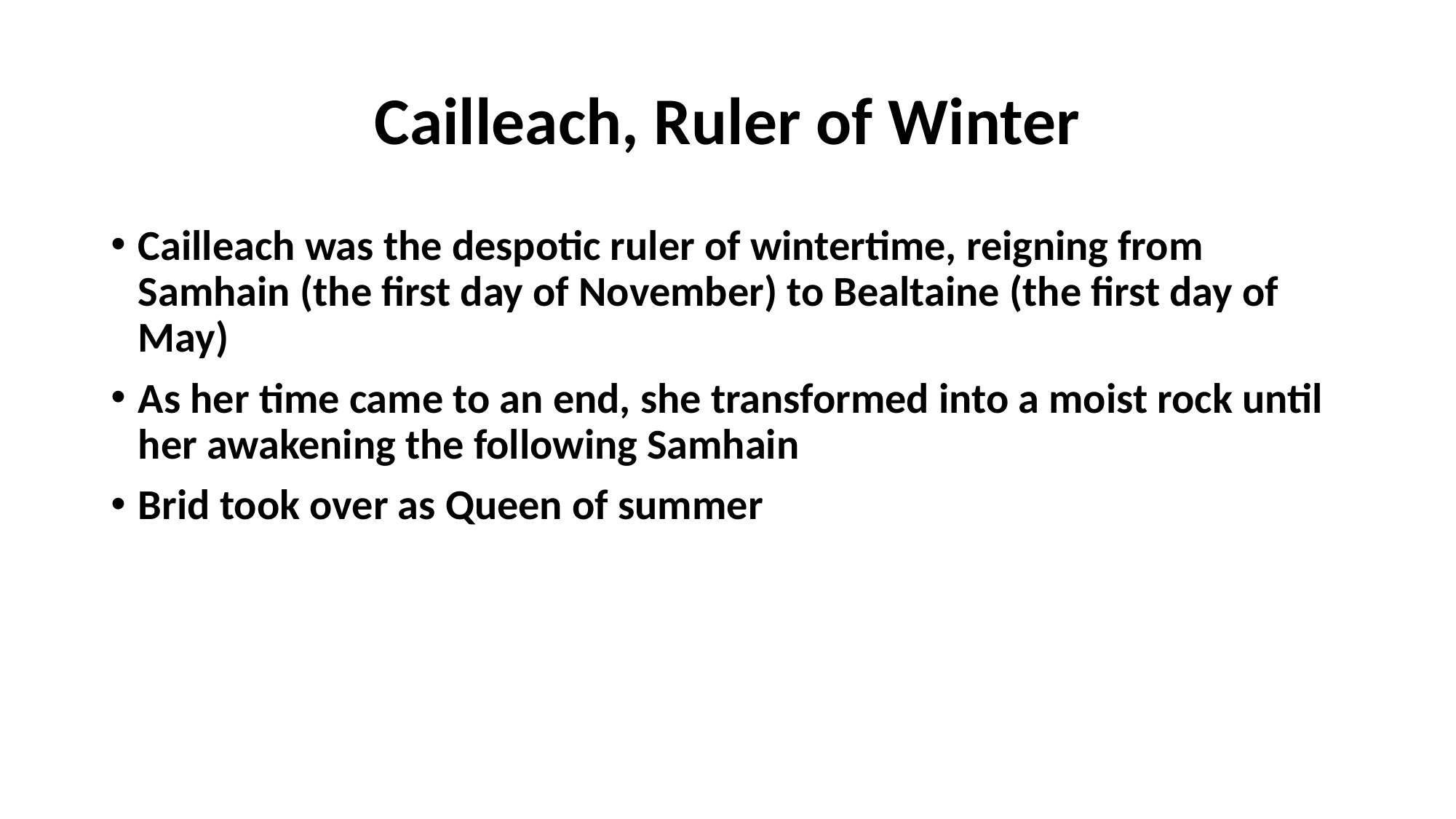

# Cailleach, Ruler of Winter
Cailleach was the despotic ruler of wintertime, reigning from Samhain (the first day of November) to Bealtaine (the first day of May)
As her time came to an end, she transformed into a moist rock until her awakening the following Samhain
Brid took over as Queen of summer